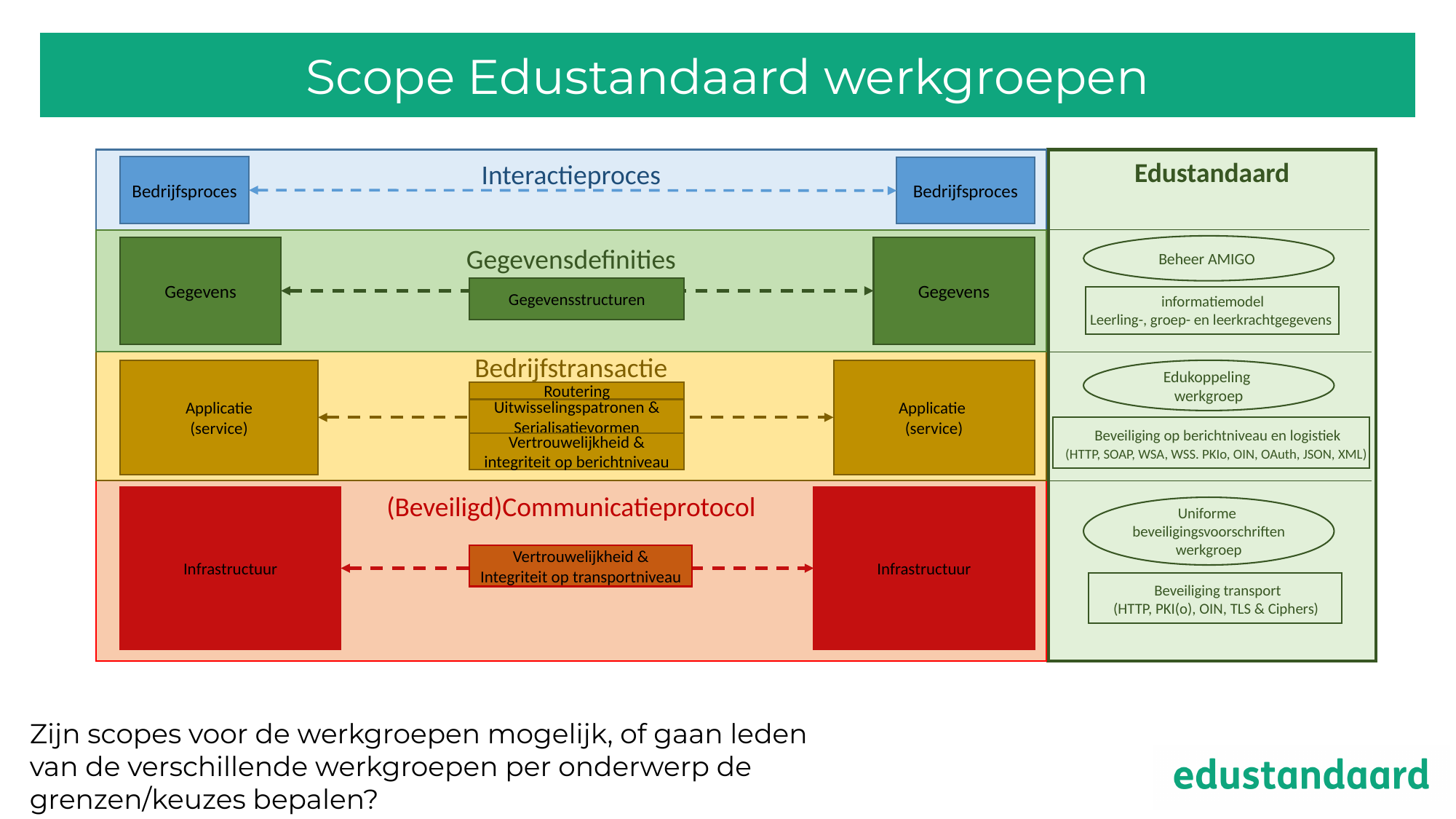

# Scope Edustandaard werkgroepen
Edustandaard

Interactieproces

Bedrijfsproces
Bedrijfsproces
Gegevensdefinities

Beheer AMIGO
Gegevens
Gegevens
Gegevensstructuren
informatiemodel
Leerling-, groep- en leerkrachtgegevens

Bedrijfstransactie

Applicatie
(service)
Edukoppeling
werkgroep
Applicatie
(service)
Routering
Uitwisselingspatronen & Serialisatievormen

Beveiliging op berichtniveau en logistiek
(HTTP, SOAP, WSA, WSS. PKIo, OIN, OAuth, JSON, XML)
Vertrouwelijkheid & integriteit op berichtniveau
(Beveiligd)Communicatieprotocol

Infrastructuur
Infrastructuur
Uniforme
beveiligingsvoorschriften
werkgroep
Vertrouwelijkheid & Integriteit op transportniveau

 Beveiliging transport
(HTTP, PKI(o), OIN, TLS & Ciphers)
Zijn scopes voor de werkgroepen mogelijk, of gaan leden van de verschillende werkgroepen per onderwerp de grenzen/keuzes bepalen?